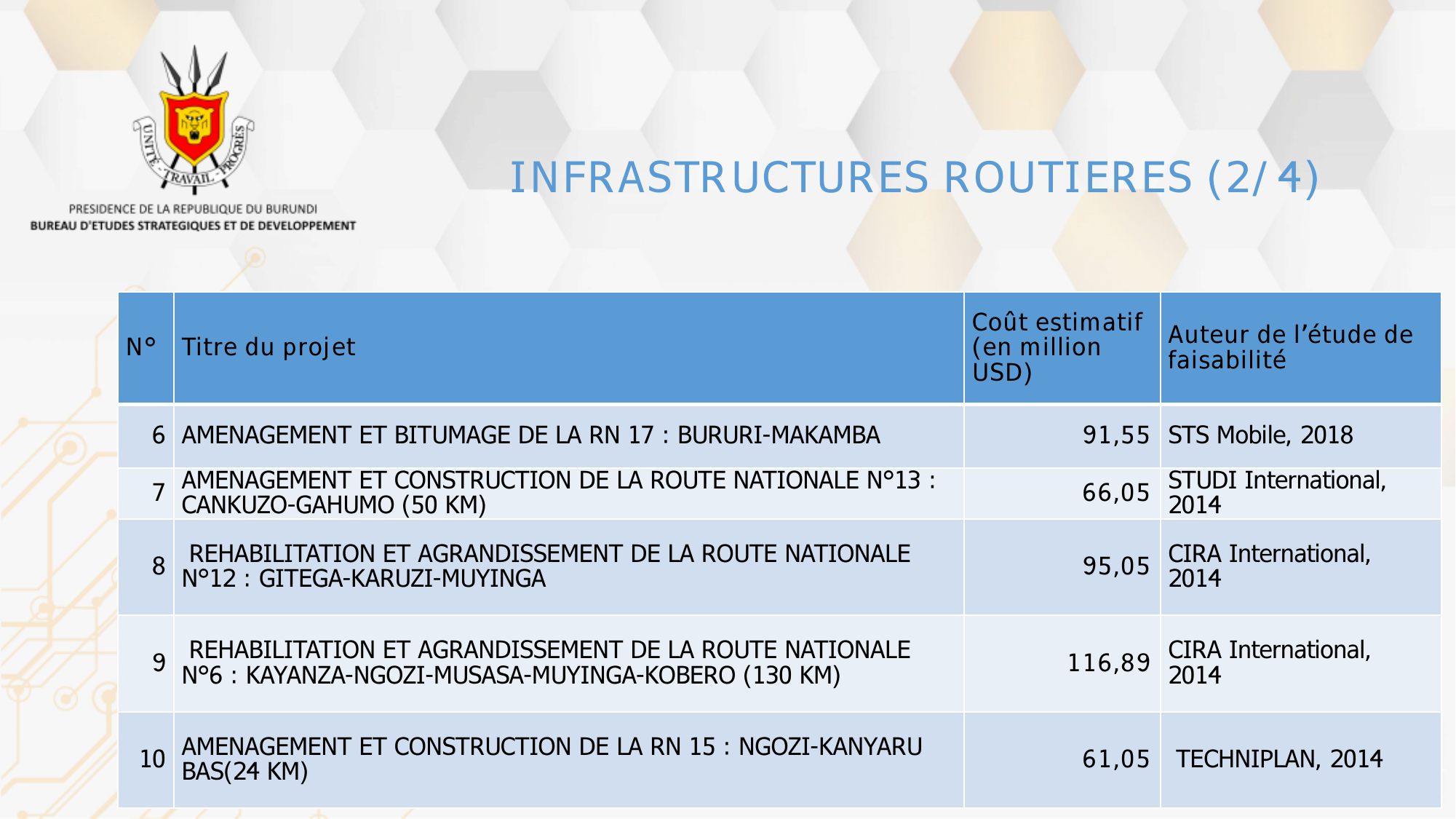

# INFRASTRUCTURES ROUTIERES (2/4)

| N° | Titre du projet | Coût estimatif (en million USD) | Auteur de l’étude de faisabilité |
| --- | --- | --- | --- |
| 6 | AMENAGEMENT ET BITUMAGE DE LA RN 17 : BURURI-MAKAMBA | 91,55 | STS Mobile, 2018 |
| 7 | AMENAGEMENT ET CONSTRUCTION DE LA ROUTE NATIONALE N°13 : CANKUZO-GAHUMO (50 KM) | 66,05 | STUDI International, 2014 |
| 8 | REHABILITATION ET AGRANDISSEMENT DE LA ROUTE NATIONALE N°12 : GITEGA-KARUZI-MUYINGA | 95,05 | CIRA International, 2014 |
| 9 | REHABILITATION ET AGRANDISSEMENT DE LA ROUTE NATIONALE N°6 : KAYANZA-NGOZI-MUSASA-MUYINGA-KOBERO (130 KM) | 116,89 | CIRA International, 2014 |
| 10 | AMENAGEMENT ET CONSTRUCTION DE LA RN 15 : NGOZI-KANYARU BAS(24 KM) | 61,05 | TECHNIPLAN, 2014 |